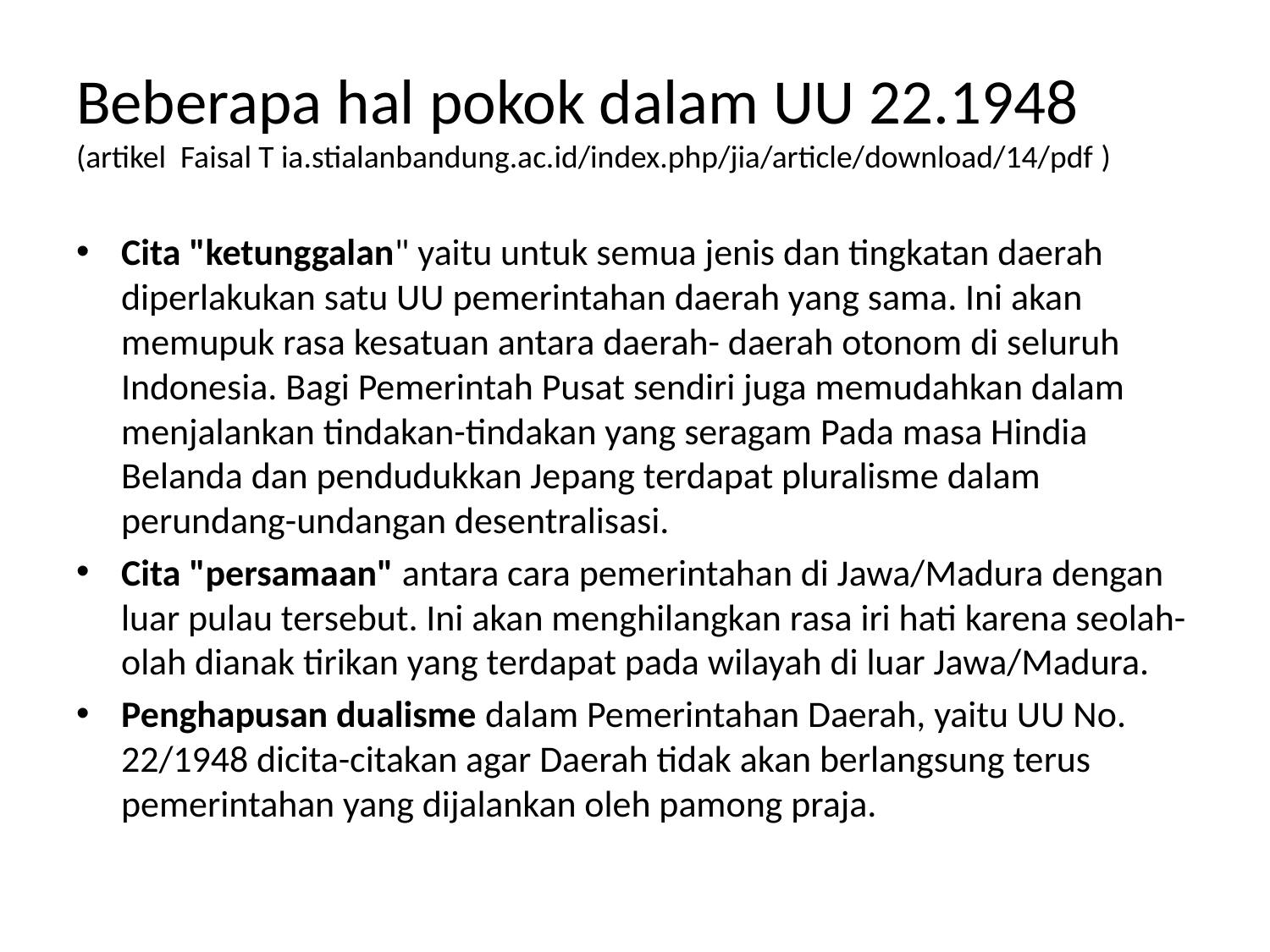

# Beberapa hal pokok dalam UU 22.1948 (artikel  Faisal T ia.stialanbandung.ac.id/index.php/jia/article/download/14/pdf )
Cita "ketunggalan" yaitu untuk semua jenis dan tingkatan daerah diperlakukan satu UU pemerintahan daerah yang sama. Ini akan memupuk rasa kesatuan antara daerah- daerah otonom di seluruh Indonesia. Bagi Pemerintah Pusat sendiri juga memudahkan dalam menjalankan tindakan-tindakan yang seragam Pada masa Hindia Belanda dan pendudukkan Jepang terdapat pluralisme dalam perundang-undangan desentralisasi.
Cita "persamaan" antara cara pemerintahan di Jawa/Madura dengan luar pulau tersebut. Ini akan menghilangkan rasa iri hati karena seolah-olah dianak tirikan yang terdapat pada wilayah di luar Jawa/Madura.
Penghapusan dualisme dalam Pemerintahan Daerah, yaitu UU No. 22/1948 dicita-citakan agar Daerah tidak akan berlangsung terus pemerintahan yang dijalankan oleh pamong praja.